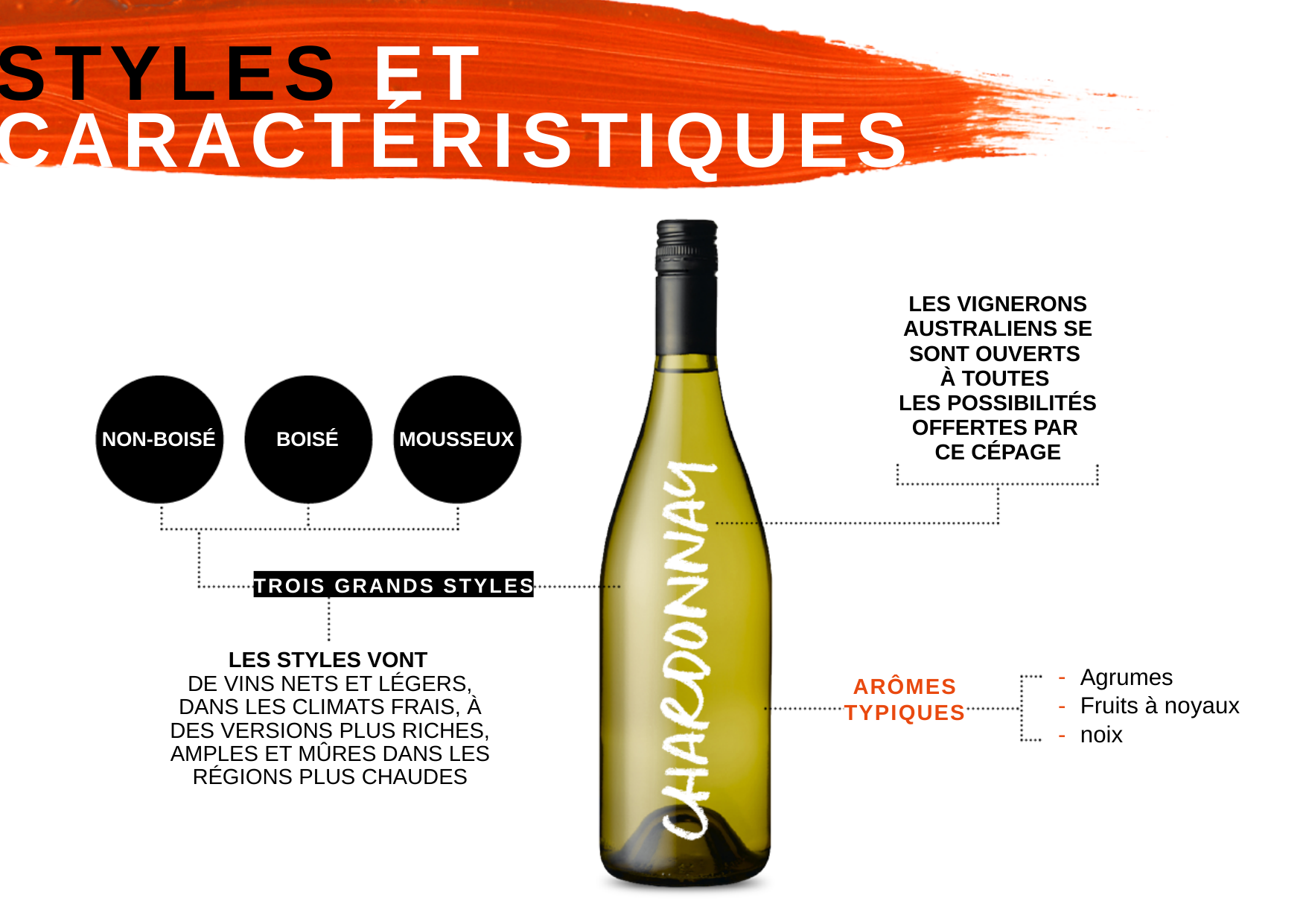

STYLES ET
CARACTÉRISTIQUES
LES VIGNERONS AUSTRALIENS SE SONT OUVERTS
À TOUTES
LES POSSIBILITÉS OFFERTES PAR
CE CÉPAGE
NON-BOISÉ
BOISÉ
MOUSSEUX
TROIS GRANDS STYLES
LES STYLES VONT
Agrumes
Fruits à noyaux
noix
ARÔMES
TYPIQUES
DE VINS NETS ET LÉGERS, DANS LES CLIMATS FRAIS, À DES VERSIONS PLUS RICHES, AMPLES ET MÛRES DANS LES RÉGIONS PLUS CHAUDES